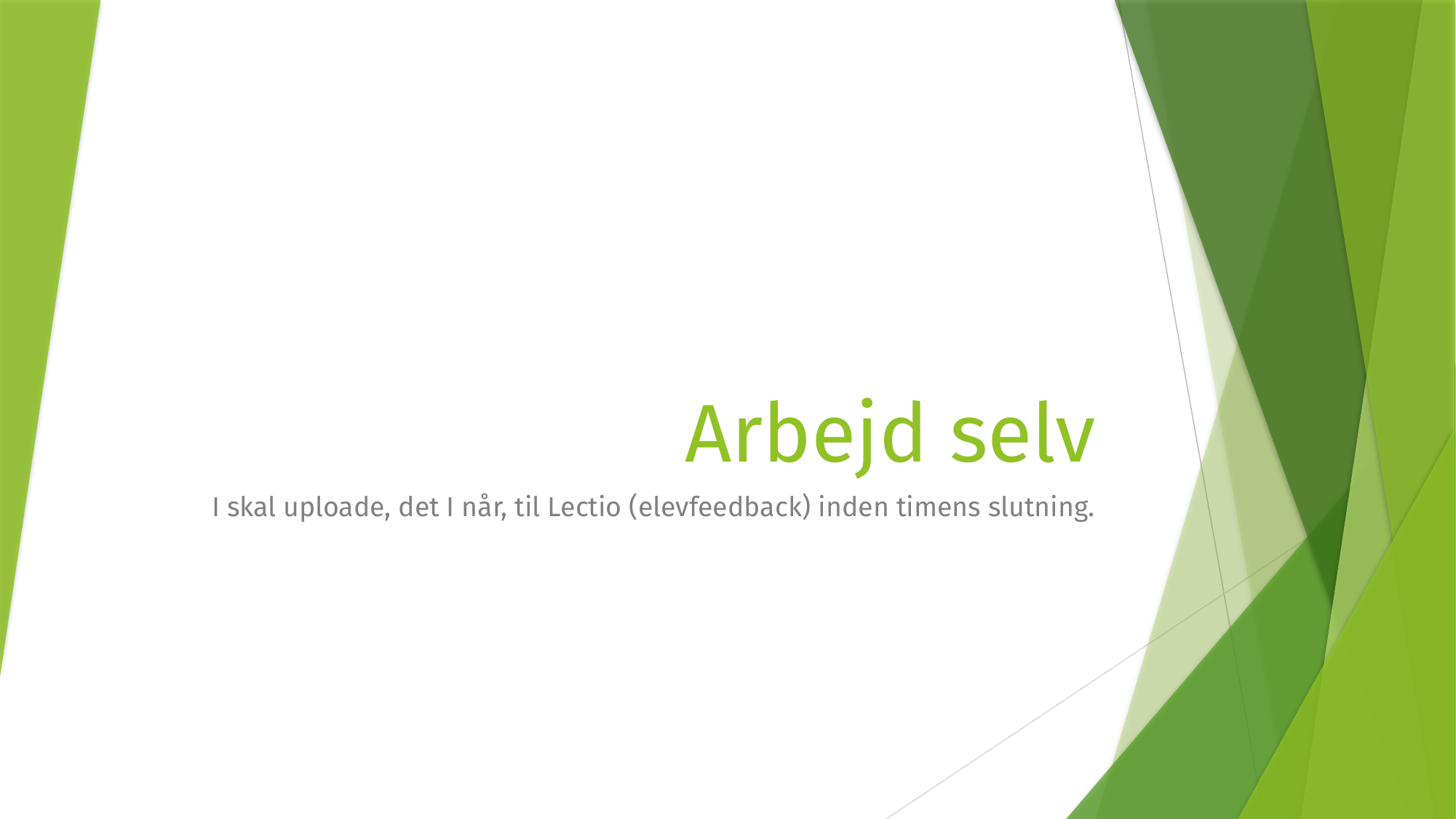

# Arbejd selv
I skal uploade, det I når, til Lectio (elevfeedback) inden timens slutning.